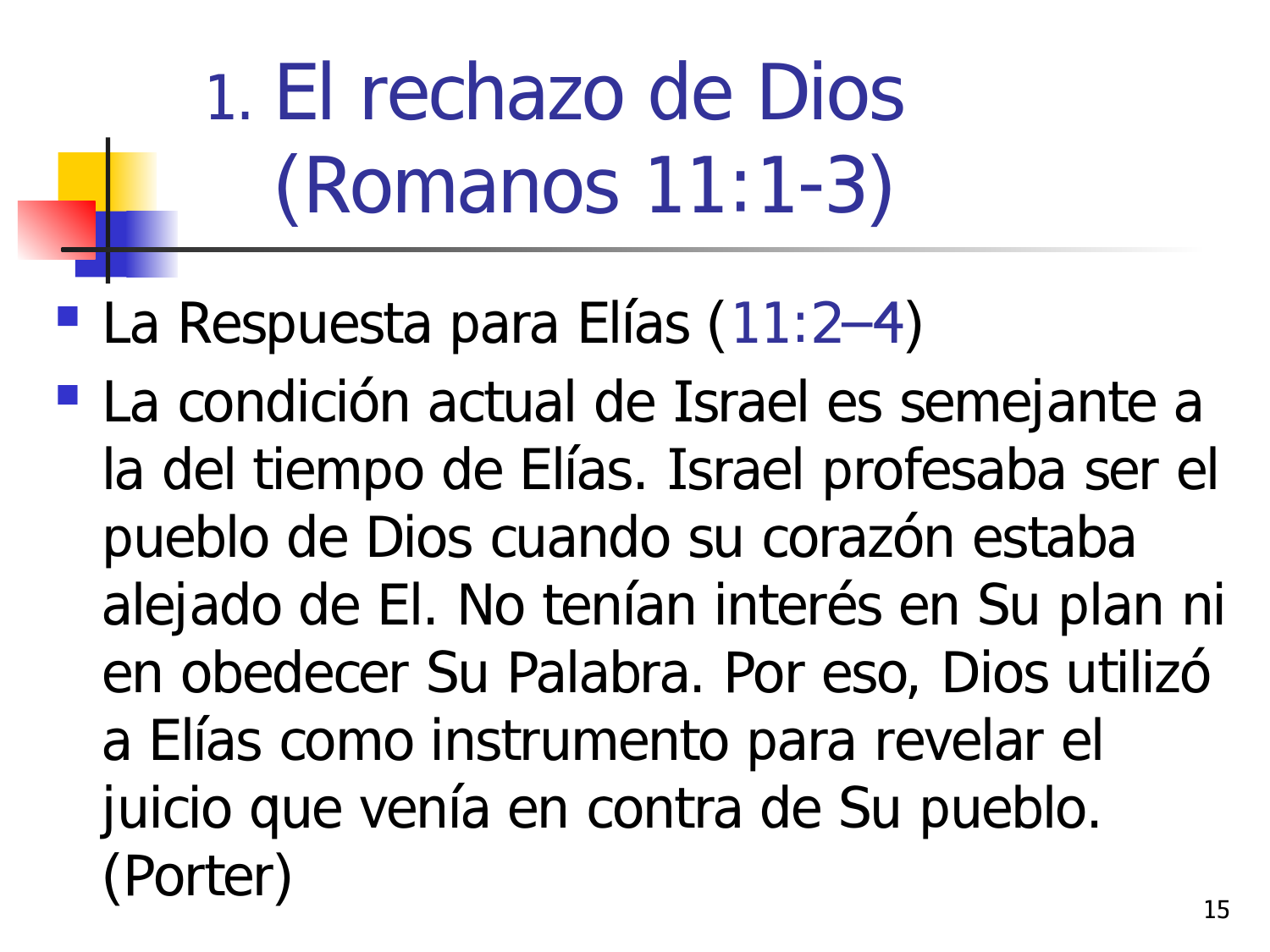

# El rechazo de Dios (Romanos 11:1-3)
La Respuesta para Elías (11:2–4)
La condición actual de Israel es semejante a la del tiempo de Elías. Israel profesaba ser el pueblo de Dios cuando su corazón estaba alejado de El. No tenían interés en Su plan ni en obedecer Su Palabra. Por eso, Dios utilizó a Elías como instrumento para revelar el juicio que venía en contra de Su pueblo. (Porter)
15